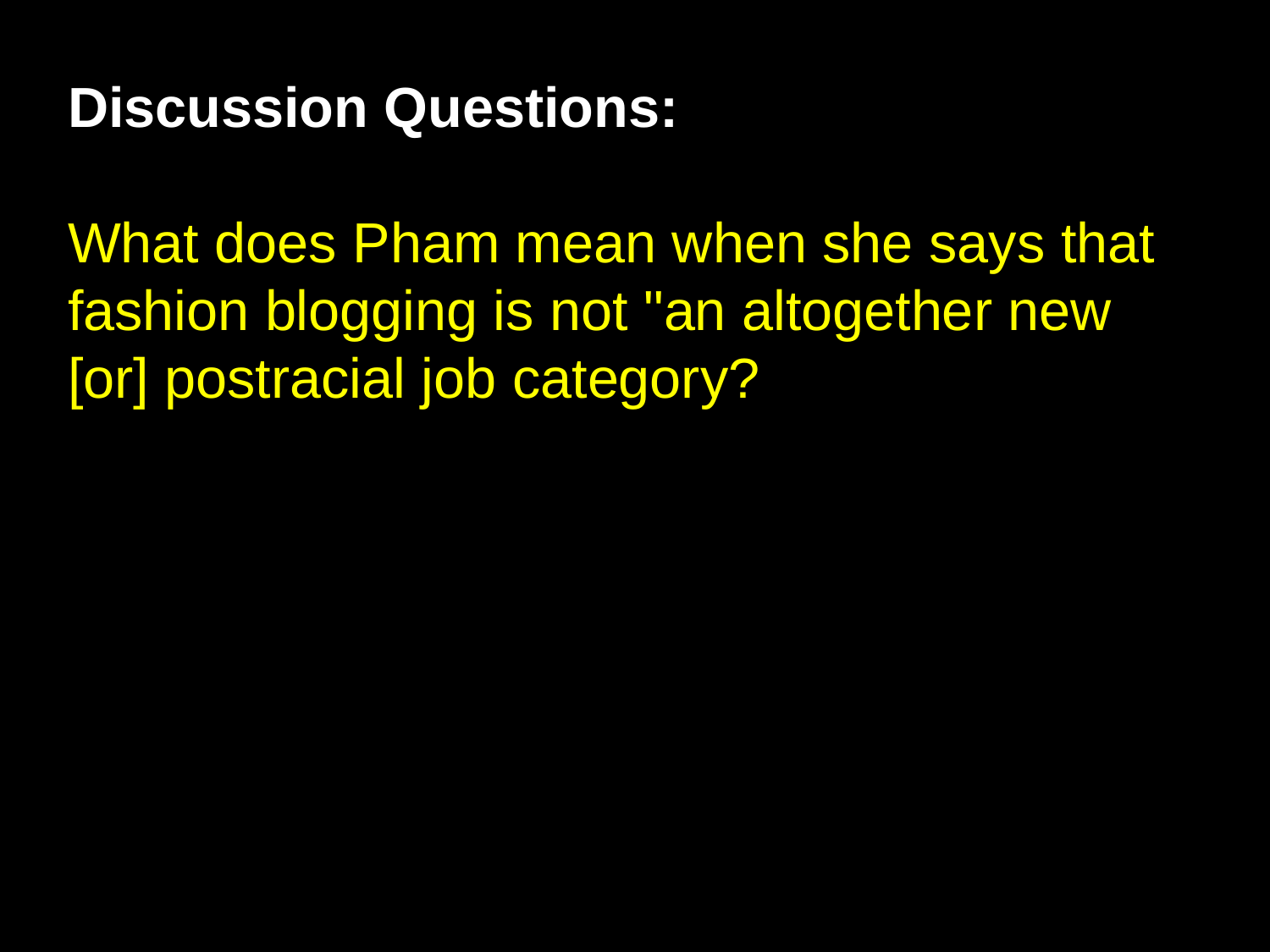

Discussion Questions:

What does Pham mean when she says that fashion blogging is not "an altogether new [or] postracial job category?